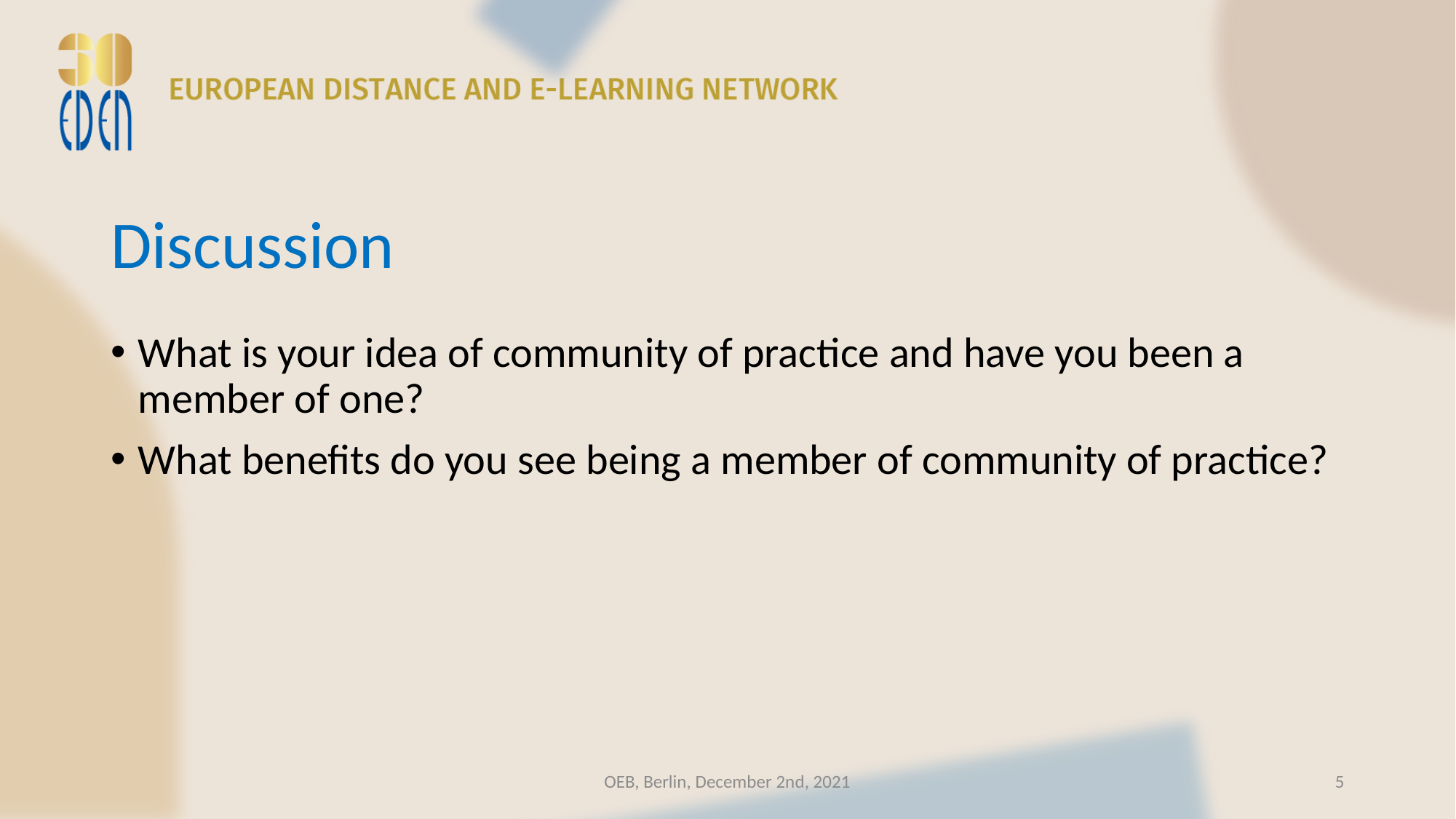

# Discussion
What is your idea of community of practice and have you been a member of one?
What benefits do you see being a member of community of practice?
OEB, Berlin, December 2nd, 2021
5